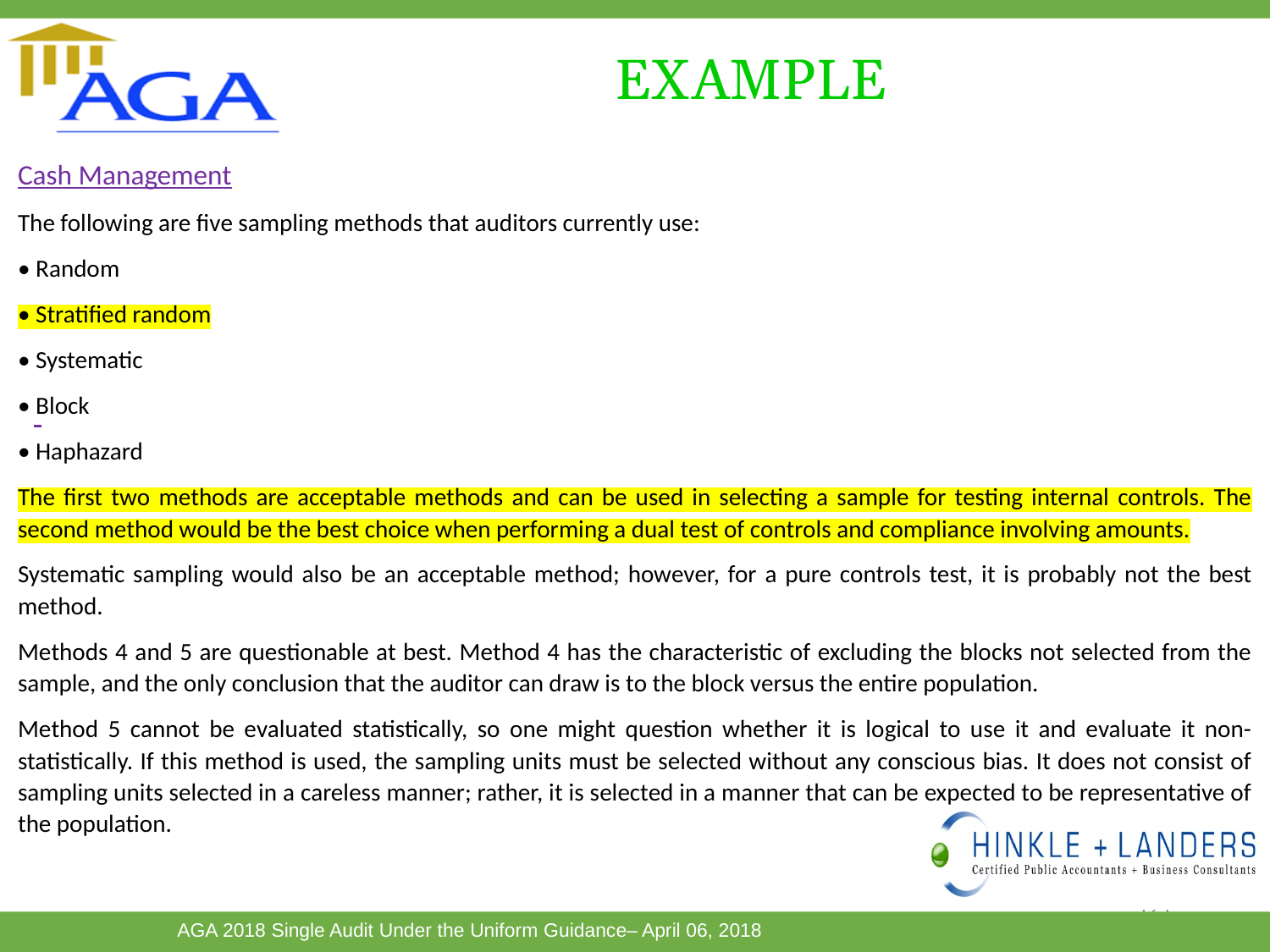

# EXAMPLE

Cash Management
The following are five sampling methods that auditors currently use:
• Random
• Stratified random
• Systematic
• Block
• Haphazard
The first two methods are acceptable methods and can be used in selecting a sample for testing internal controls. The second method would be the best choice when performing a dual test of controls and compliance involving amounts.
Systematic sampling would also be an acceptable method; however, for a pure controls test, it is probably not the best method.
Methods 4 and 5 are questionable at best. Method 4 has the characteristic of excluding the blocks not selected from the sample, and the only conclusion that the auditor can draw is to the block versus the entire population.
Method 5 cannot be evaluated statistically, so one might question whether it is logical to use it and evaluate it non-statistically. If this method is used, the sampling units must be selected without any conscious bias. It does not consist of sampling units selected in a careless manner; rather, it is selected in a manner that can be expected to be representative of the population.
125
This Photo by Unknown Author is licensed under CC BY-SA